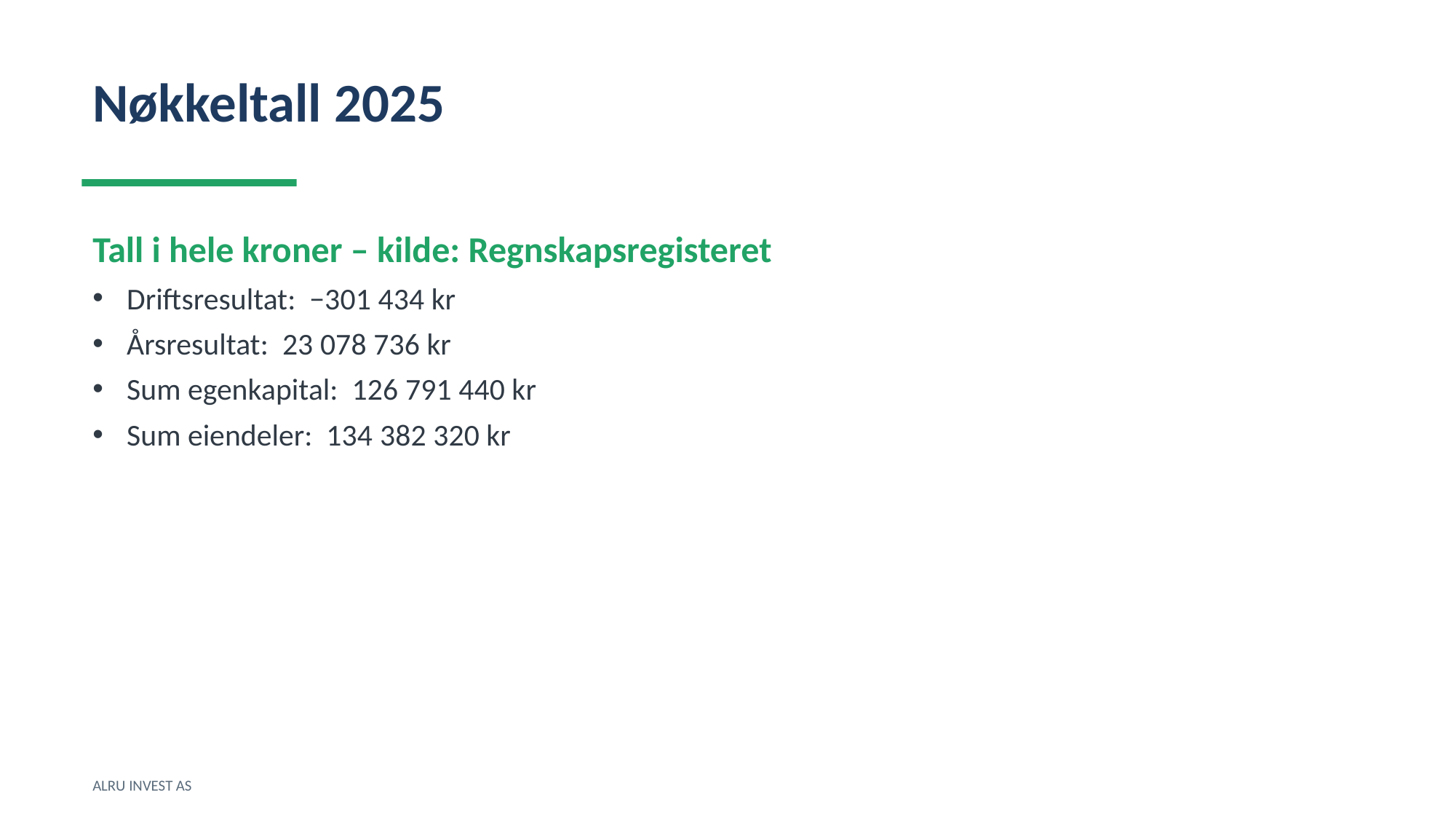

Nøkkeltall 2025

Tall i hele kroner – kilde: Regnskapsregisteret
Driftsresultat:  −301 434 kr
Årsresultat:  23 078 736 kr
Sum egenkapital:  126 791 440 kr
Sum eiendeler:  134 382 320 kr
ALRU INVEST AS